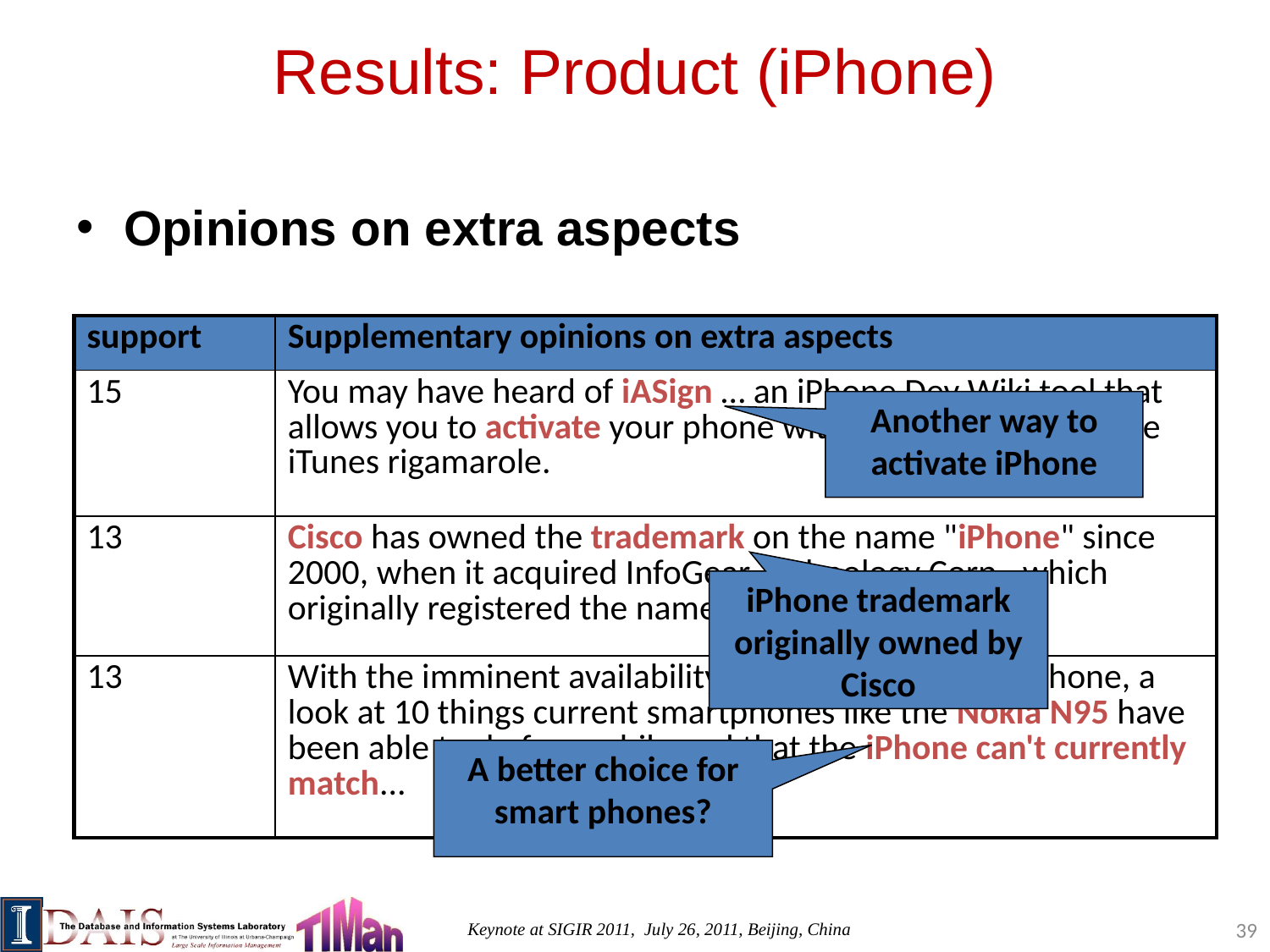

# Results: Product (iPhone)
Opinions on extra aspects
| support | Supplementary opinions on extra aspects |
| --- | --- |
| 15 | You may have heard of iASign … an iPhone Dev Wiki tool that allows you to activate your phone without going through the iTunes rigamarole. |
| 13 | Cisco has owned the trademark on the name "iPhone" since 2000, when it acquired InfoGear Technology Corp., which originally registered the name. |
| 13 | With the imminent availability of Apple's uber cool iPhone, a look at 10 things current smartphones like the Nokia N95 have been able to do for a while and that the iPhone can't currently match... |
Another way to activate iPhone
iPhone trademark originally owned by Cisco
A better choice for smart phones?
39